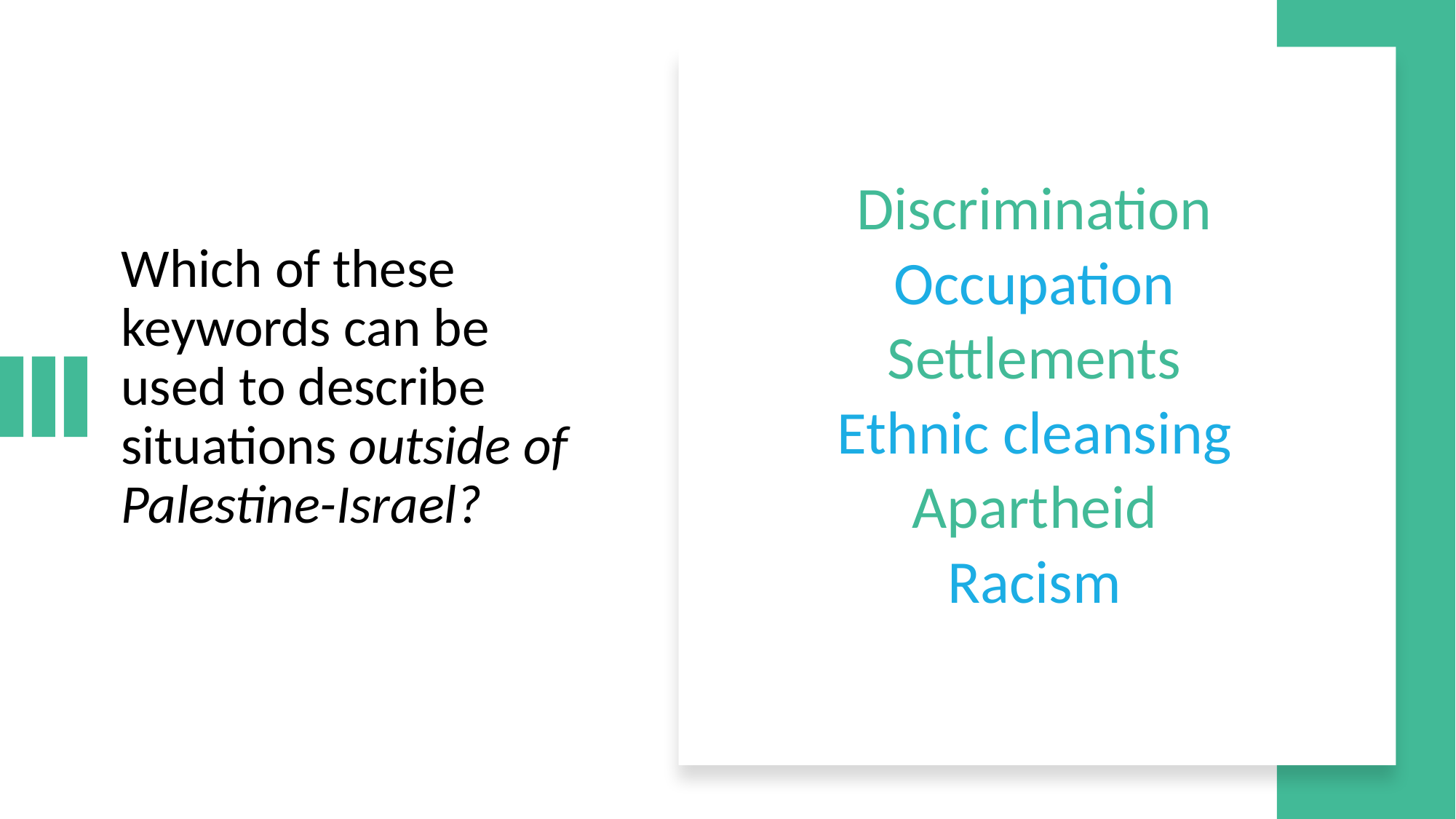

Discrimination
Occupation
Settlements
Ethnic cleansing
Apartheid
Racism
# Which of these keywords can be used to describe situations outside of Palestine-Israel?